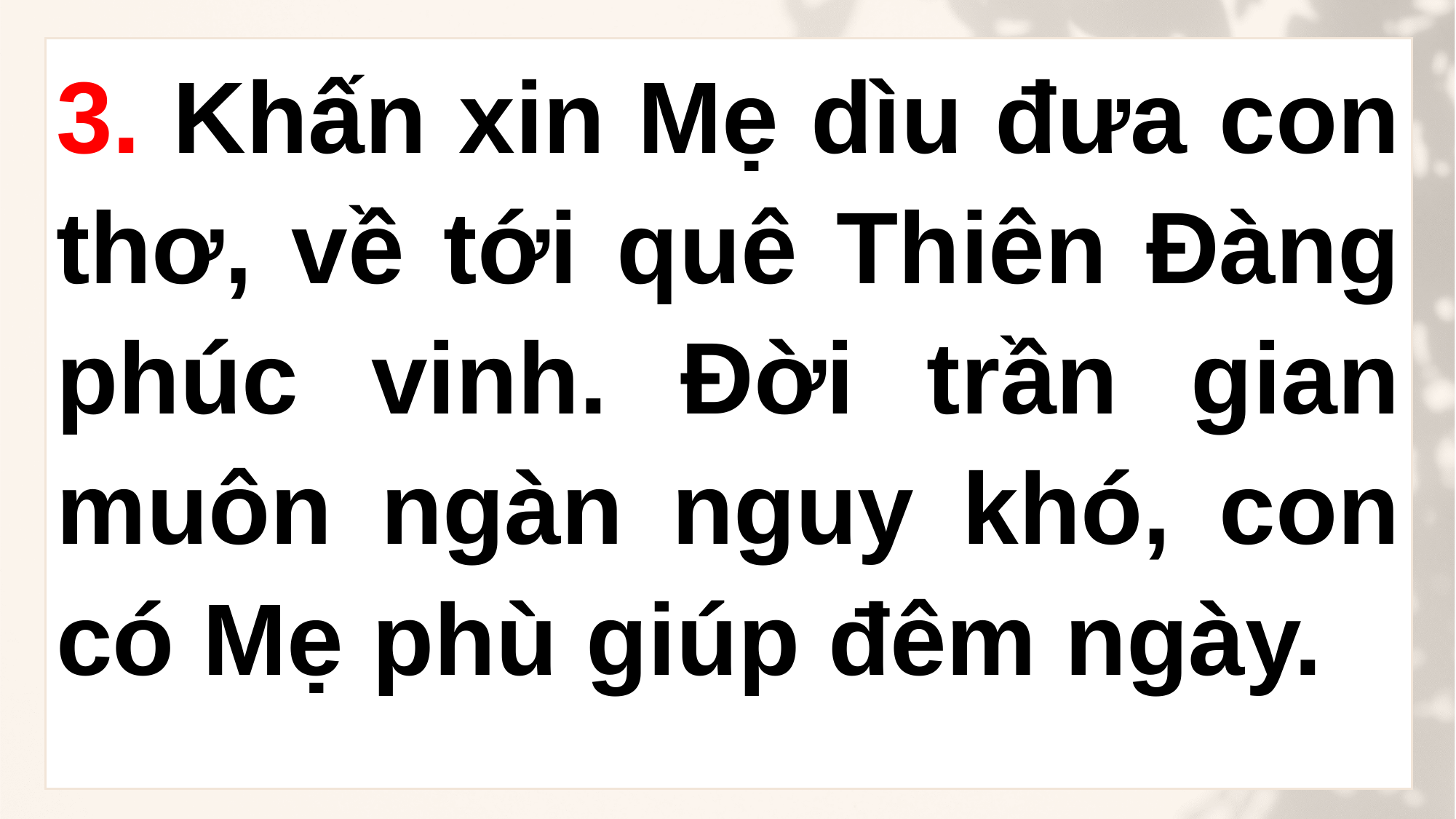

3. Khấn xin Mẹ dìu đưa con thơ, về tới quê Thiên Đàng phúc vinh. Đời trần gian muôn ngàn nguy khó, con có Mẹ phù giúp đêm ngày.